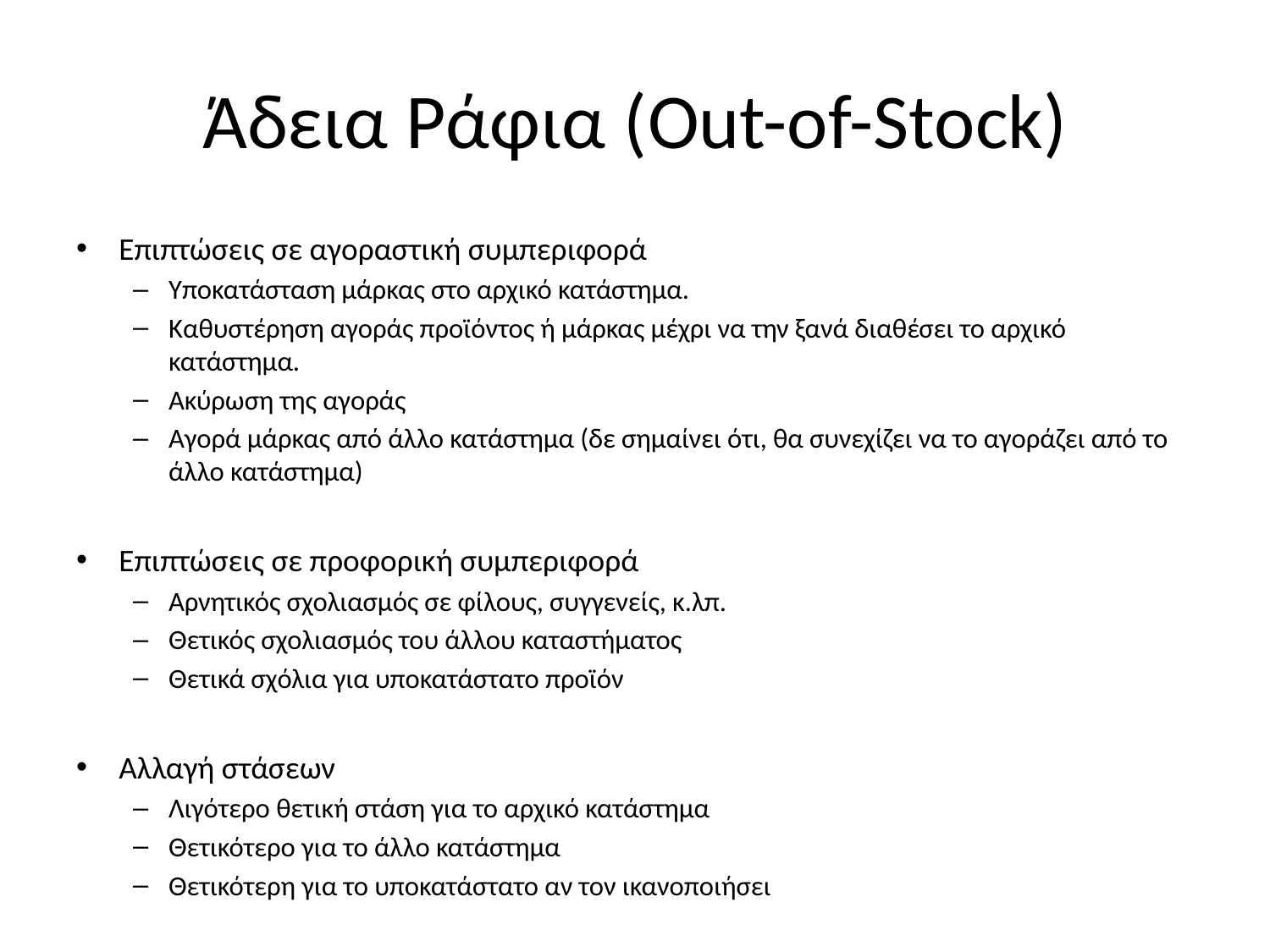

# Άδεια Ράφια (Out-of-Stock)
Επιπτώσεις σε αγοραστική συμπεριφορά
Υποκατάσταση μάρκας στο αρχικό κατάστημα.
Καθυστέρηση αγοράς προϊόντος ή μάρκας μέχρι να την ξανά διαθέσει το αρχικό κατάστημα.
Ακύρωση της αγοράς
Αγορά μάρκας από άλλο κατάστημα (δε σημαίνει ότι, θα συνεχίζει να το αγοράζει από το άλλο κατάστημα)

Επιπτώσεις σε προφορική συμπεριφορά
Αρνητικός σχολιασμός σε φίλους, συγγενείς, κ.λπ.
Θετικός σχολιασμός του άλλου καταστήματος
Θετικά σχόλια για υποκατάστατο προϊόν

Αλλαγή στάσεων
Λιγότερο θετική στάση για το αρχικό κατάστημα
Θετικότερο για το άλλο κατάστημα
Θετικότερη για το υποκατάστατο αν τον ικανοποιήσει